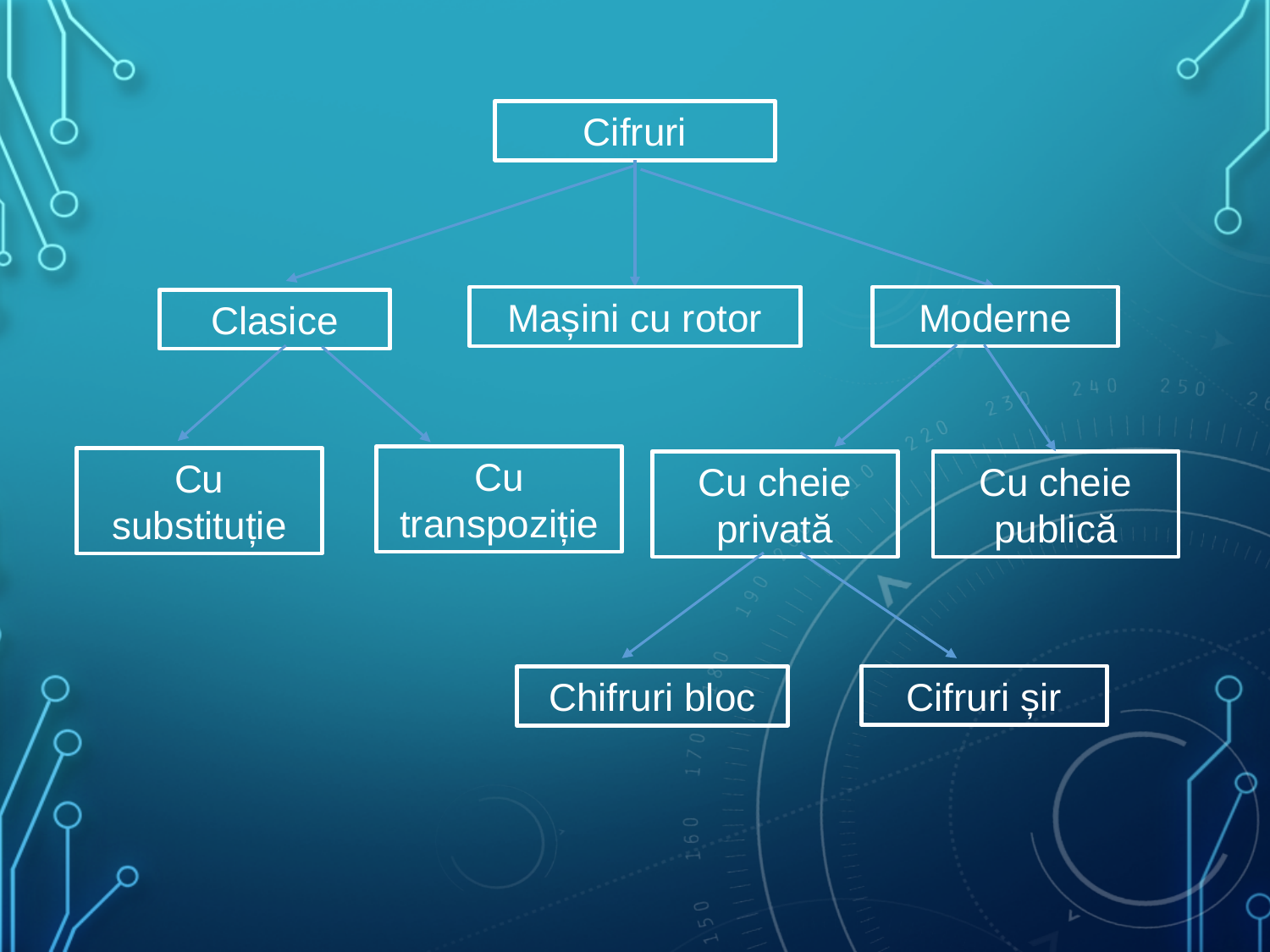

Cifruri
Moderne
Mașini cu rotor
Clasice
Cu transpoziție
Cu substituție
Cu cheie privată
Cu cheie publică
Cifruri șir
Chifruri bloc